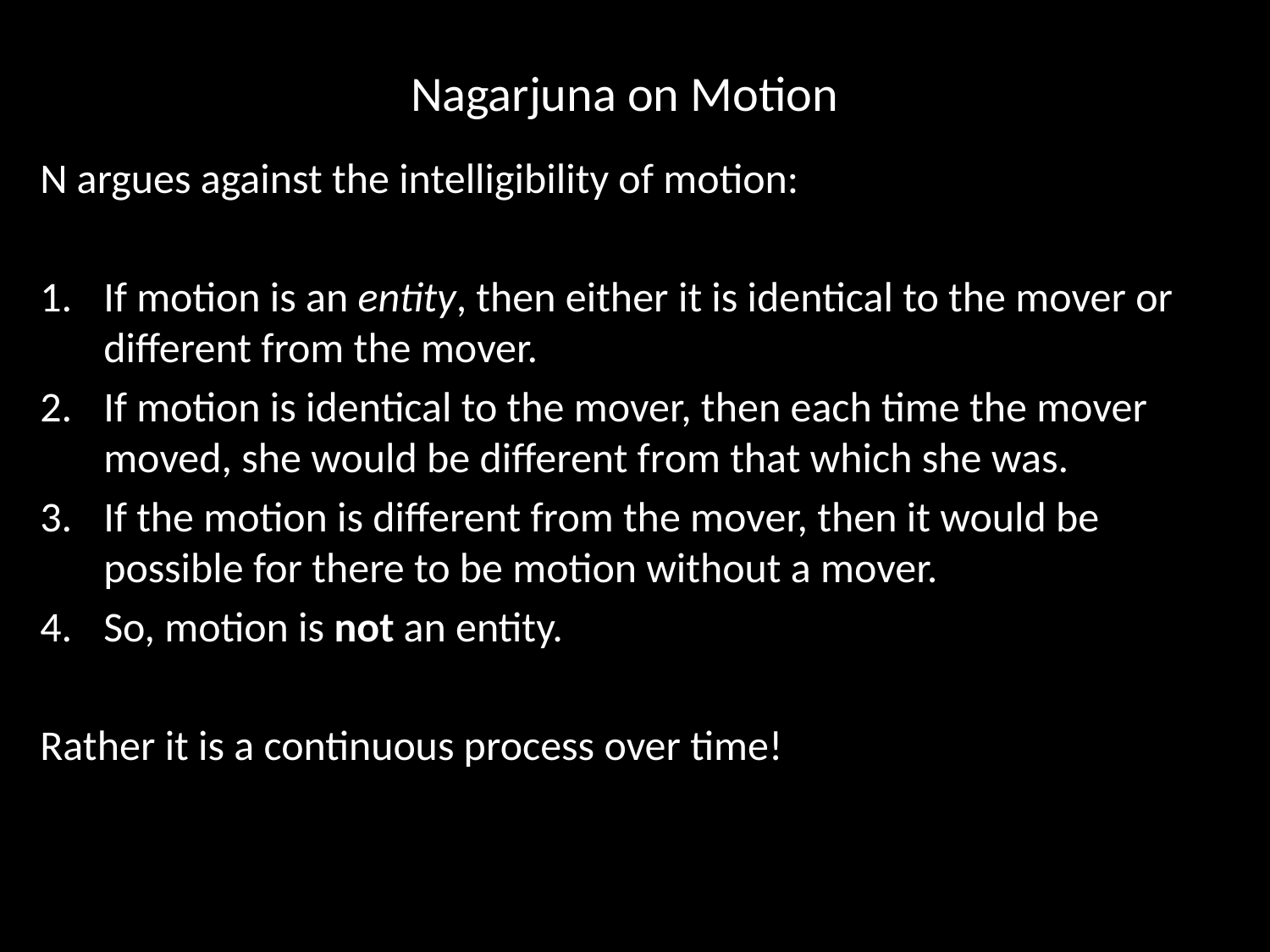

# Nagarjuna on Motion
N argues against the intelligibility of motion:

If motion is an entity, then either it is identical to the mover or different from the mover.
If motion is identical to the mover, then each time the mover moved, she would be different from that which she was.
If the motion is different from the mover, then it would be possible for there to be motion without a mover.
So, motion is not an entity.

Rather it is a continuous process over time!